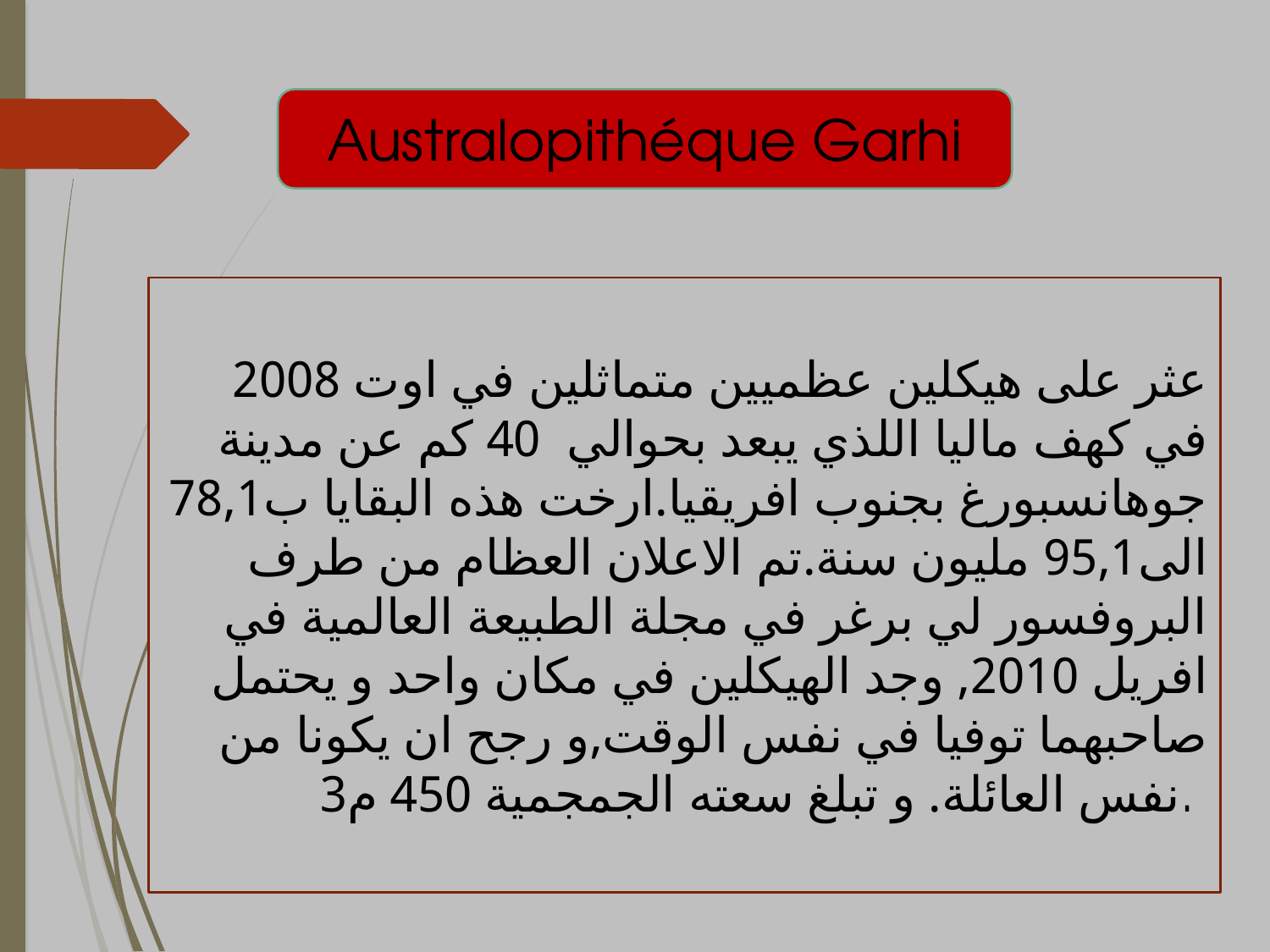

Australopithéque Garhi
 عثر على هيكلين عظميين متماثلين في اوت 2008 في كهف ماليا اللذي يبعد بحوالي  40 كم عن مدينة جوهانسبورغ بجنوب افريقيا.ارخت هذه البقايا ب78,1 الى95,1 مليون سنة.تم الاعلان العظام من طرف البروفسور لي برغر في مجلة الطبيعة العالمية في افريل 2010, وجد الهيكلين في مكان واحد و يحتمل صاحبهما توفيا في نفس الوقت,و رجح ان يكونا من نفس العائلة. و تبلغ سعته الجمجمية 450 م3.